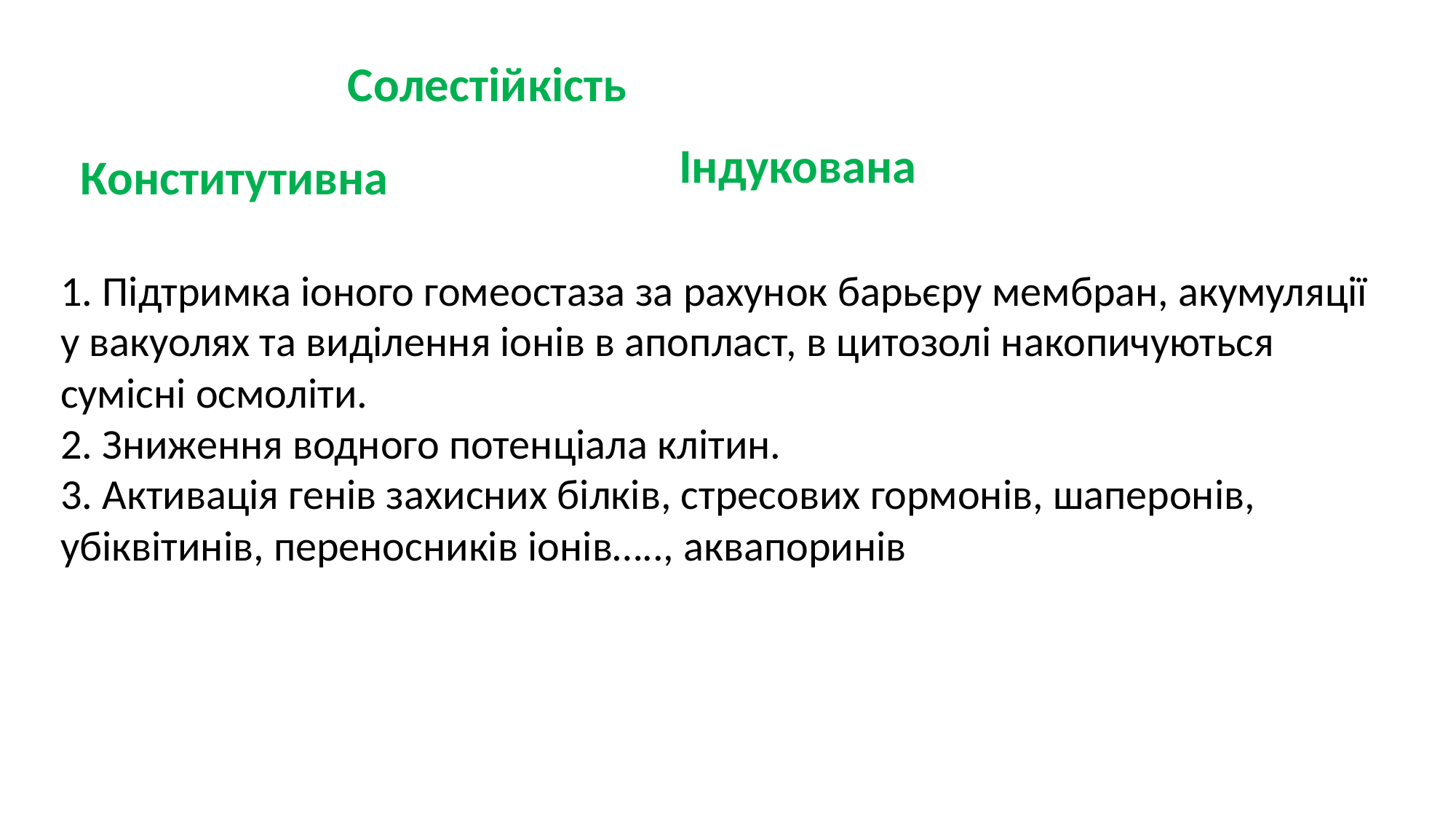

Солестійкість
Індукована

Конститутивна
1. Підтримка іоного гомеостаза за рахунок барьєру мембран, акумуляції у вакуолях та виділення іонів в апопласт, в цитозолі накопичуються  сумісні осмоліти.
2. Зниження водного потенціала клітин.
3. Активація генів захисних білків, стресових гормонів, шаперонів, убіквітинів, переносників іонів….., аквапоринів